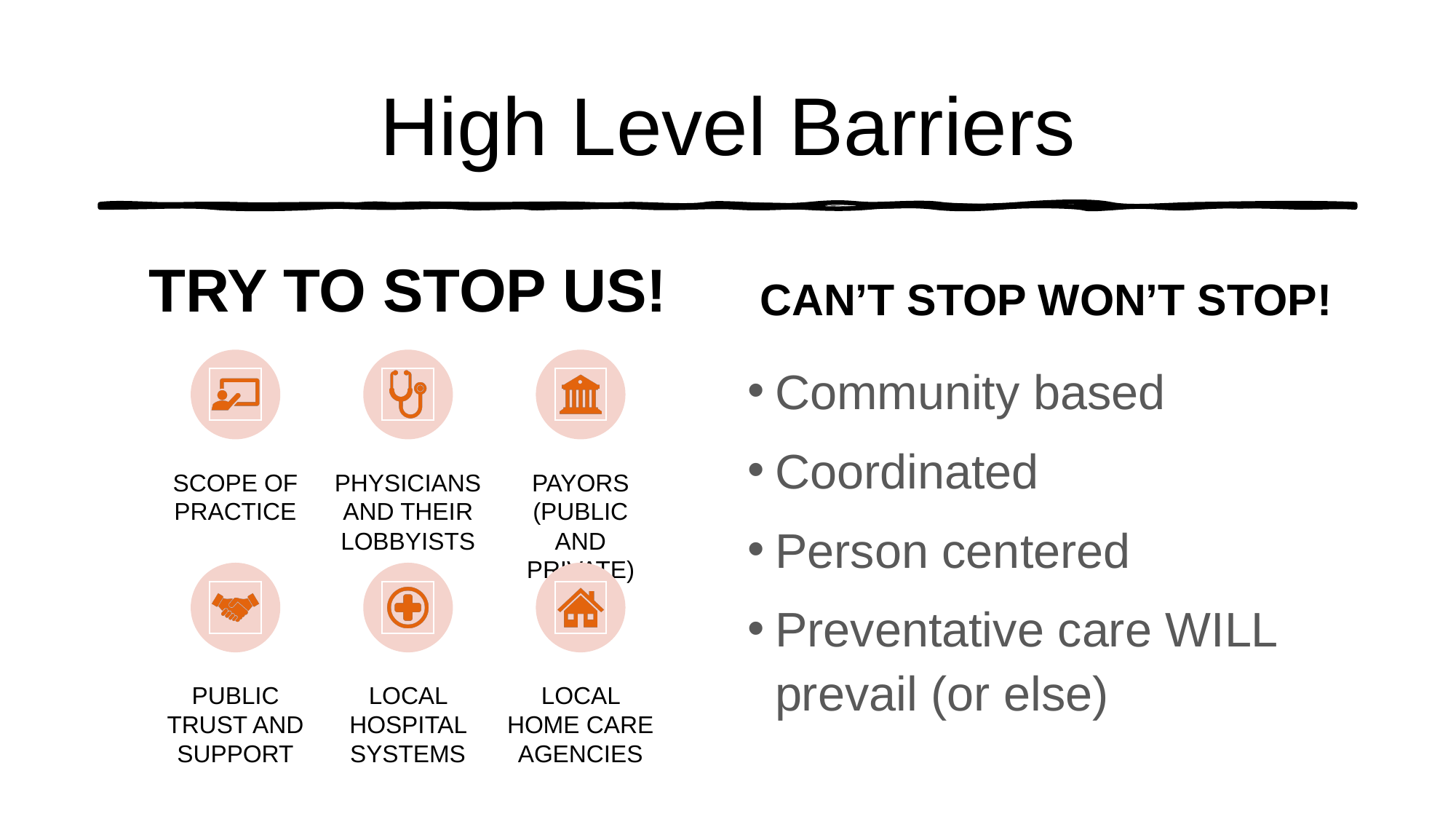

# High Level Barriers
TRY TO STOP US!
CAN’T STOP WON’T STOP!
Scope of Practice
Physicians and their Lobbyists
Payors (public and private)
Public Trust and Support
Local Hospital Systems
Local Home Care Agencies
Community based
Coordinated
Person centered
Preventative care WILL prevail (or else)